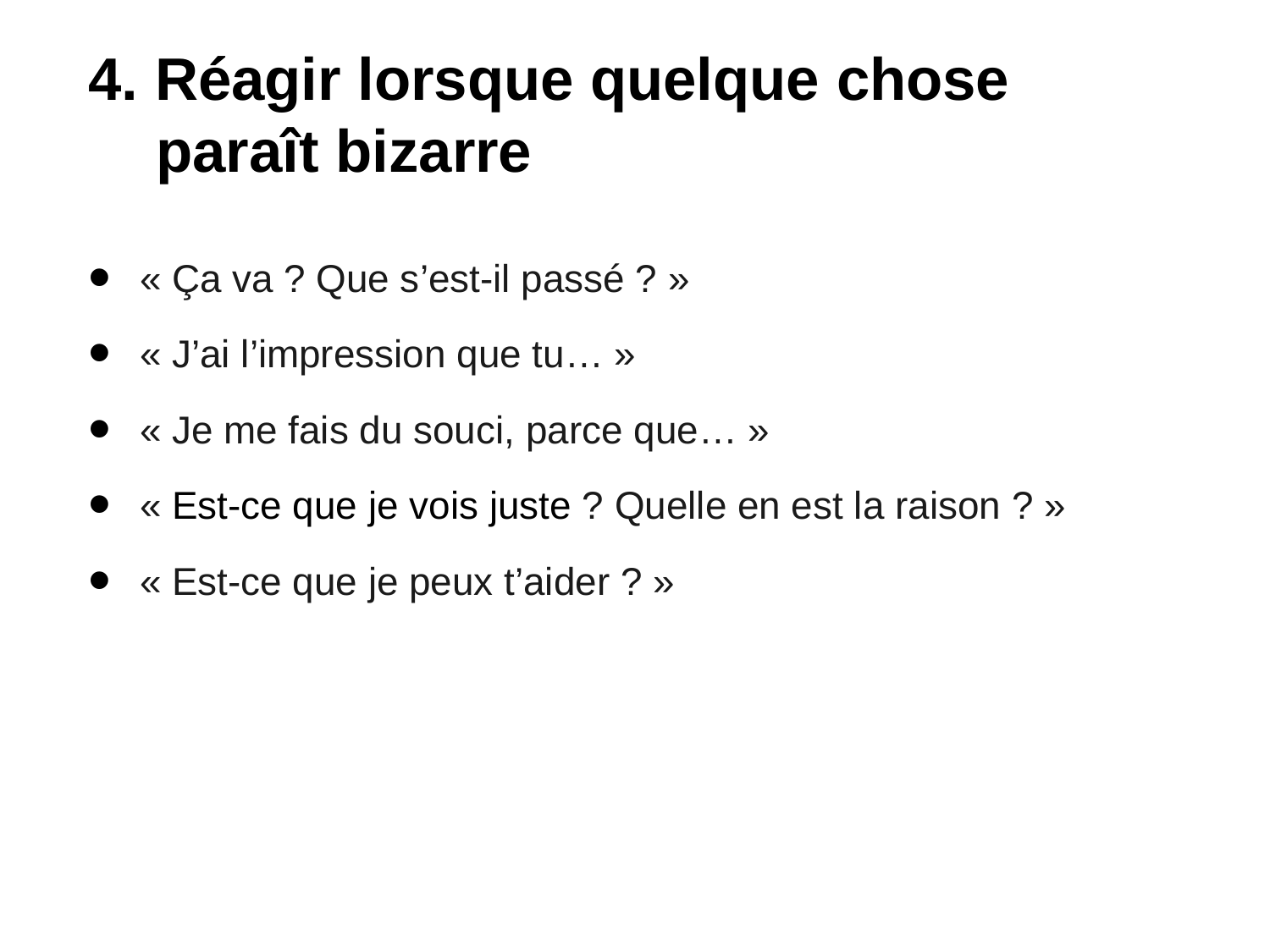

# 4. Réagir lorsque quelque chose paraît bizarre
« Ça va ? Que s’est-il passé ? »
« J’ai l’impression que tu… »
« Je me fais du souci, parce que… »
« Est-ce que je vois juste ? Quelle en est la raison ? »
« Est-ce que je peux t’aider ? »